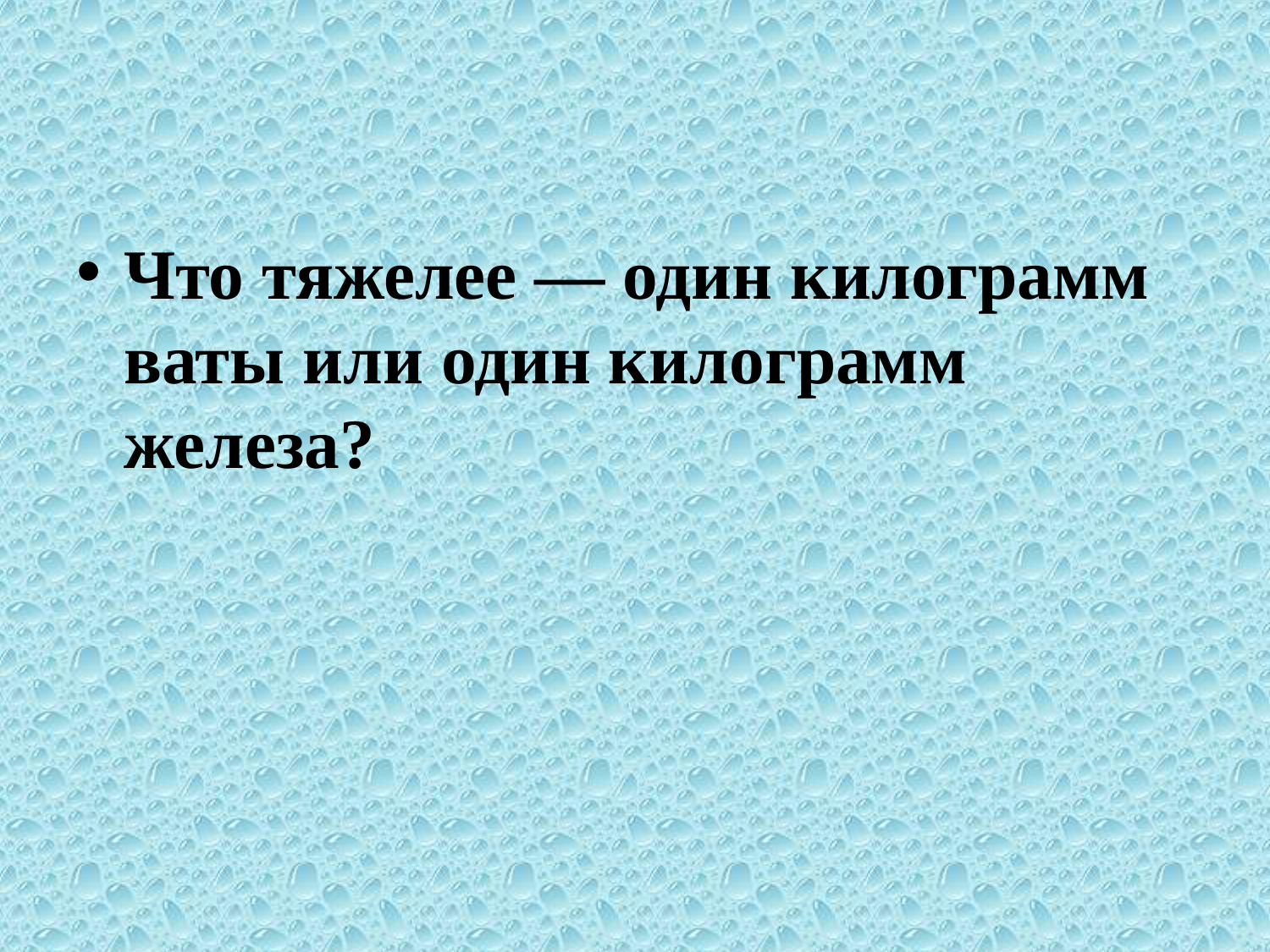

#
Что тяжелее — один килограмм ваты или один килограмм железа?